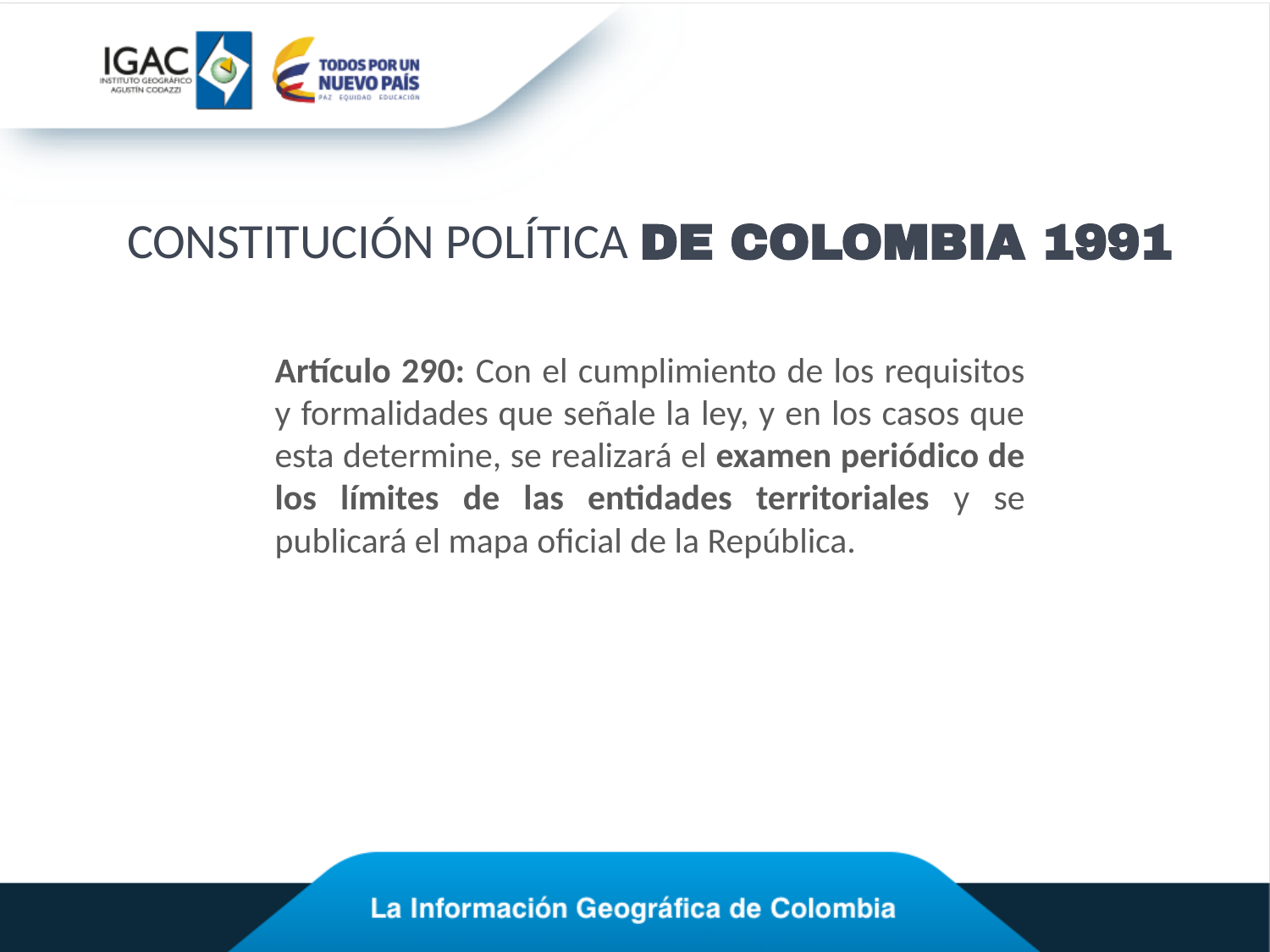

CONSTITUCIÓN POLÍTICA DE COLOMBIA 1991
Artículo 290: Con el cumplimiento de los requisitos y formalidades que señale la ley, y en los casos que esta determine, se realizará el examen periódico de los límites de las entidades territoriales y se publicará el mapa oficial de la República.